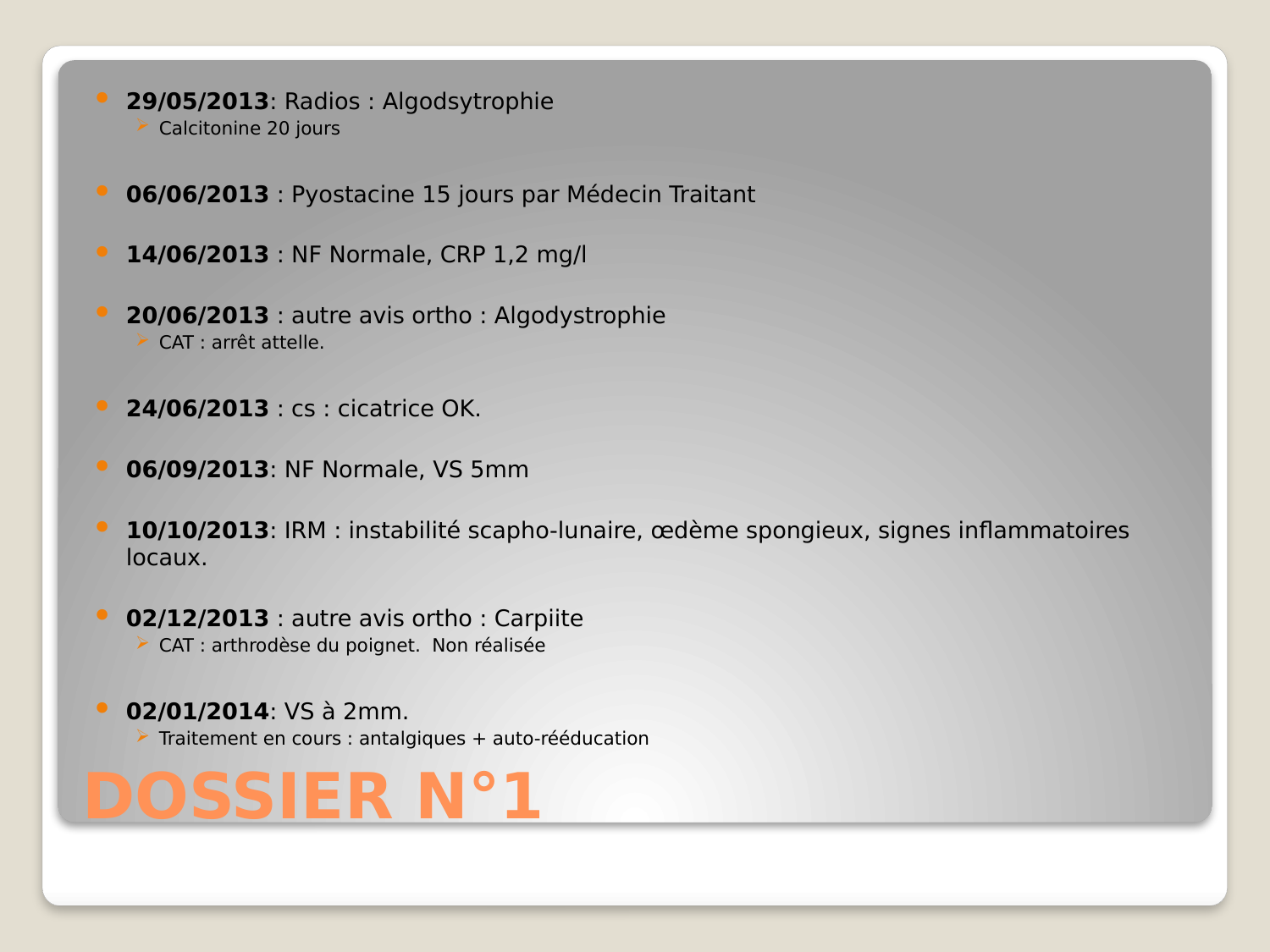

29/05/2013: Radios : Algodsytrophie
Calcitonine 20 jours

06/06/2013 : Pyostacine 15 jours par Médecin Traitant

14/06/2013 : NF Normale, CRP 1,2 mg/l

20/06/2013 : autre avis ortho : Algodystrophie
CAT : arrêt attelle.

24/06/2013 : cs : cicatrice OK.

06/09/2013: NF Normale, VS 5mm

10/10/2013: IRM : instabilité scapho-lunaire, œdème spongieux, signes inflammatoires locaux.

02/12/2013 : autre avis ortho : Carpiite
CAT : arthrodèse du poignet.  Non réalisée

02/01/2014: VS à 2mm.
Traitement en cours : antalgiques + auto-rééducation

# DOSSIER N°1